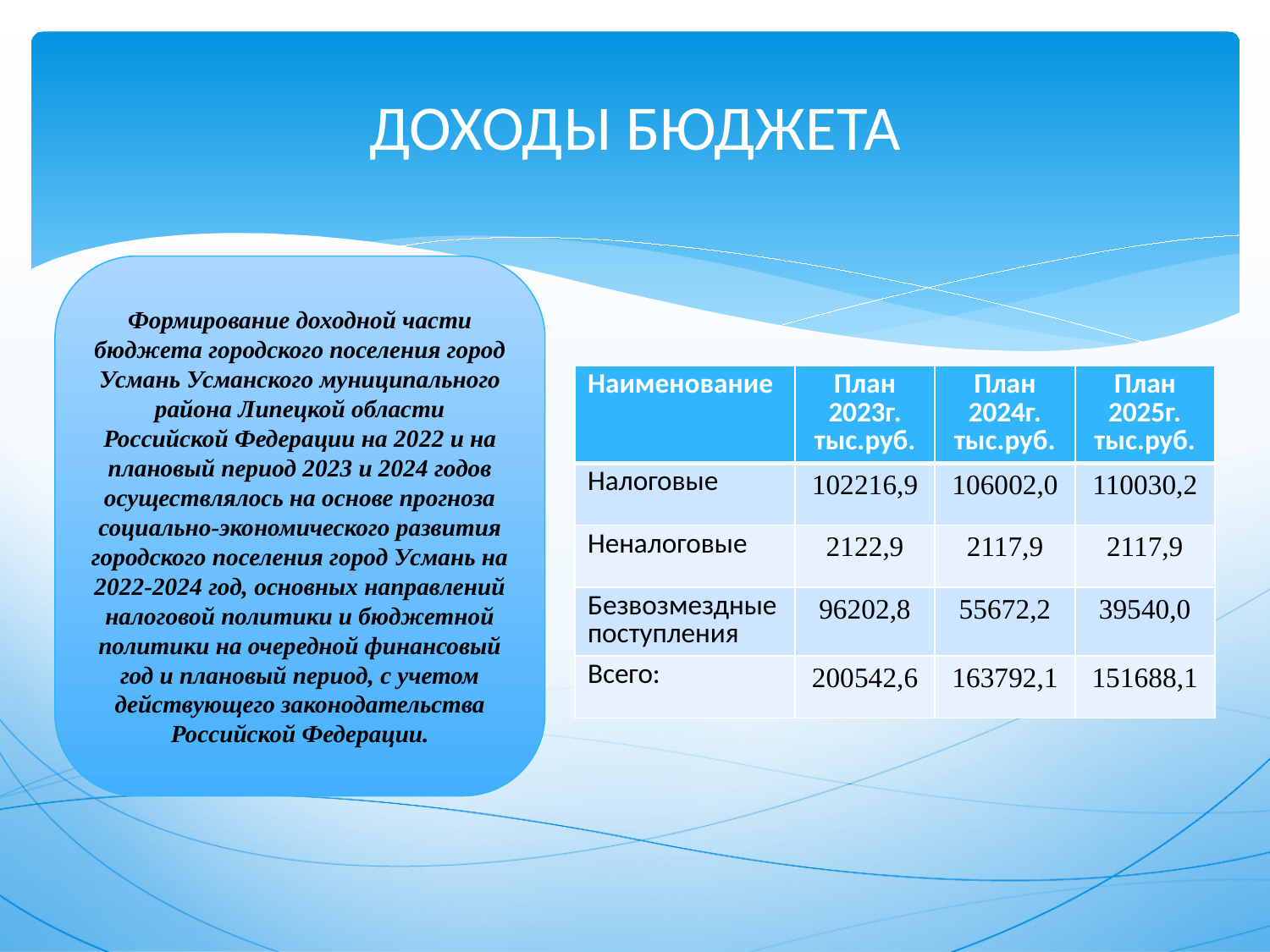

# ДОХОДЫ БЮДЖЕТА
Формирование доходной части бюджета городского поселения город Усмань Усманского муниципального района Липецкой области Российской Федерации на 2022 и на плановый период 2023 и 2024 годов осуществлялось на основе прогноза социально-экономического развития городского поселения город Усмань на 2022-2024 год, основных направлений налоговой политики и бюджетной политики на очередной финансовый год и плановый период, с учетом действующего законодательства Российской Федерации.
| Наименование | План 2023г. тыс.руб. | План 2024г. тыс.руб. | План 2025г. тыс.руб. |
| --- | --- | --- | --- |
| Налоговые | 102216,9 | 106002,0 | 110030,2 |
| Неналоговые | 2122,9 | 2117,9 | 2117,9 |
| Безвозмездные поступления | 96202,8 | 55672,2 | 39540,0 |
| Всего: | 200542,6 | 163792,1 | 151688,1 |